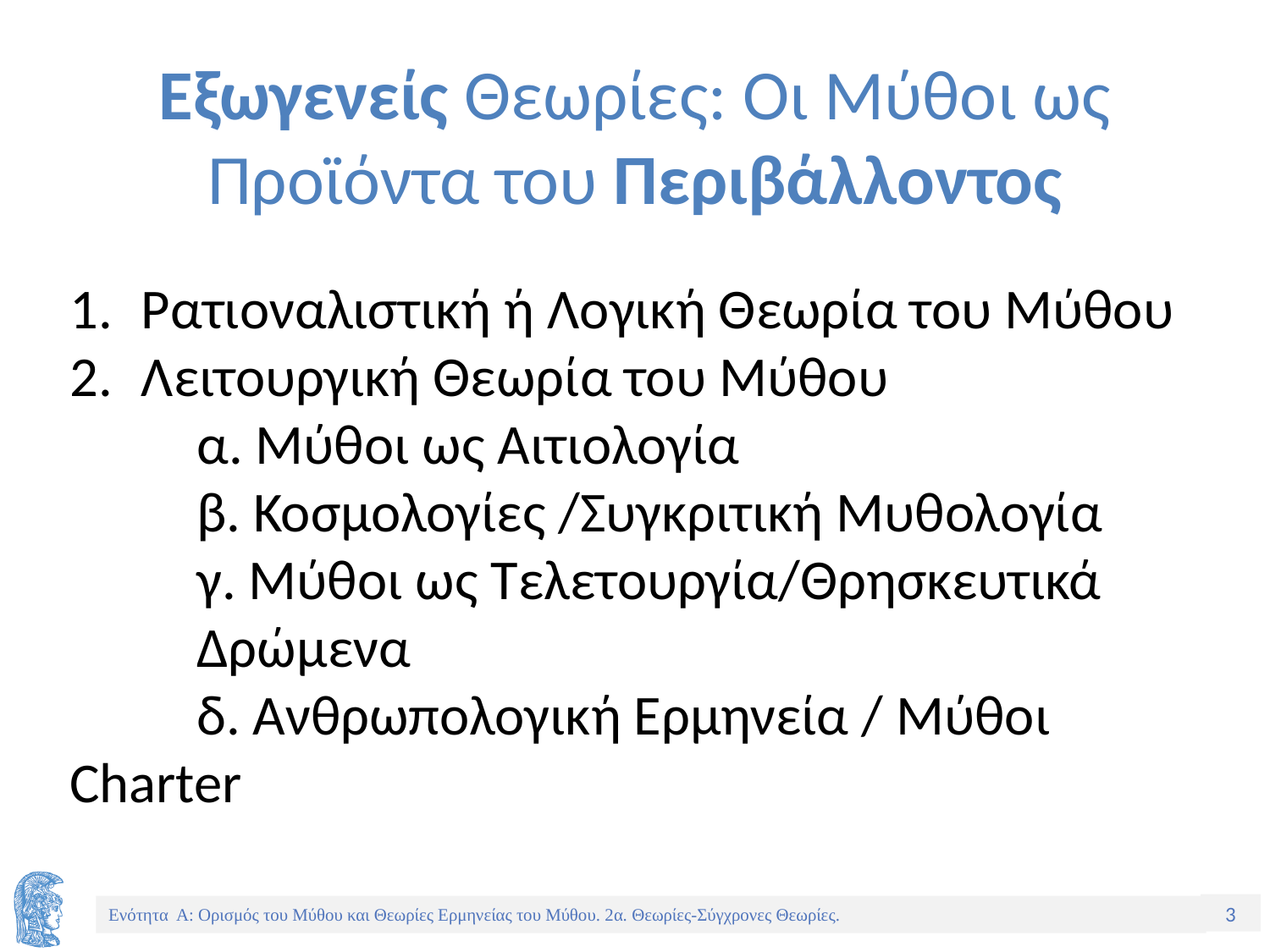

# Εξωγενείς Θεωρίες: Οι Μύθοι ως Προϊόντα του Περιβάλλοντος
Ρατιοναλιστική ή Λογική Θεωρία του Μύθου
Λειτουργική Θεωρία του Μύθου
	α. Μύθοι ως Αιτιολογία
	β. Κοσμολογίες /Συγκριτική Μυθολογία
	γ. Μύθοι ως Τελετουργία/Θρησκευτικά 	Δρώμενα
	δ. Ανθρωπολογική Ερμηνεία / Μύθοι 	Charter